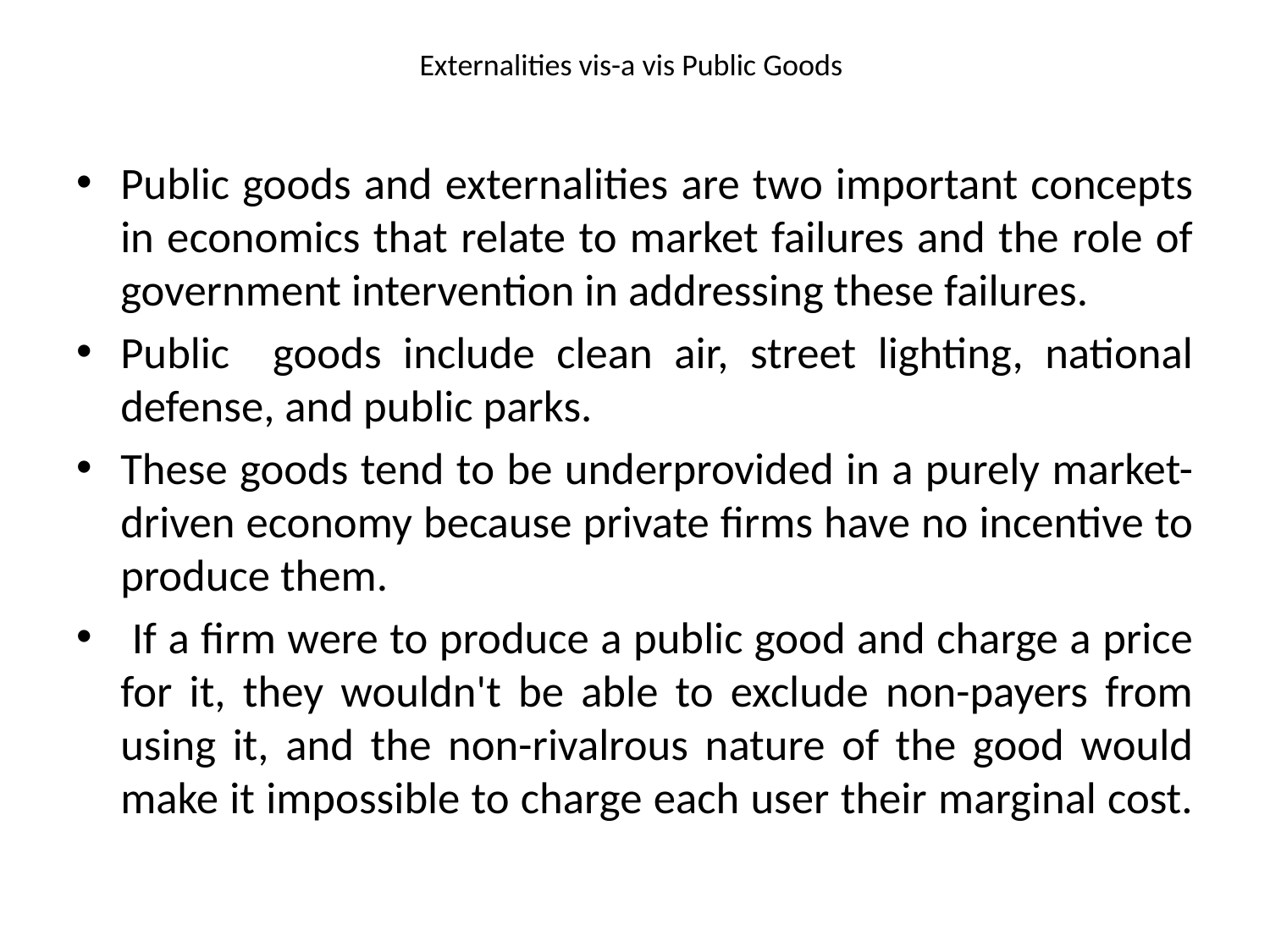

# Externalities vis-a vis Public Goods
Public goods and externalities are two important concepts in economics that relate to market failures and the role of government intervention in addressing these failures.
Public  goods include clean air, street lighting, national defense, and public parks.
These goods tend to be underprovided in a purely market-driven economy because private firms have no incentive to produce them.
 If a firm were to produce a public good and charge a price for it, they wouldn't be able to exclude non-payers from using it, and the non-rivalrous nature of the good would make it impossible to charge each user their marginal cost.